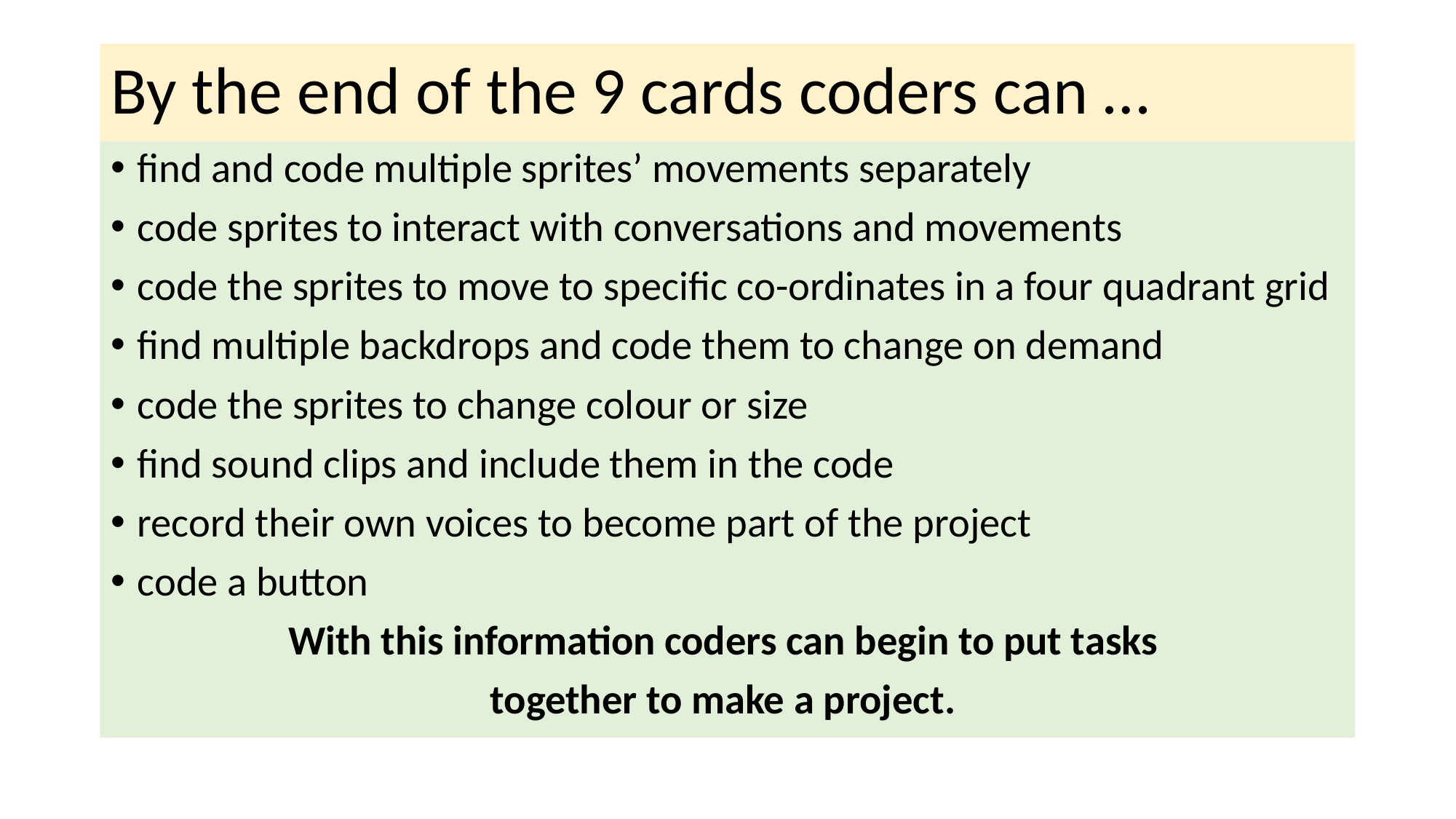

# By the end of the 9 cards coders can …
find and code multiple sprites’ movements separately
code sprites to interact with conversations and movements
code the sprites to move to specific co-ordinates in a four quadrant grid
find multiple backdrops and code them to change on demand
code the sprites to change colour or size
find sound clips and include them in the code
record their own voices to become part of the project
code a button
With this information coders can begin to put tasks
together to make a project.